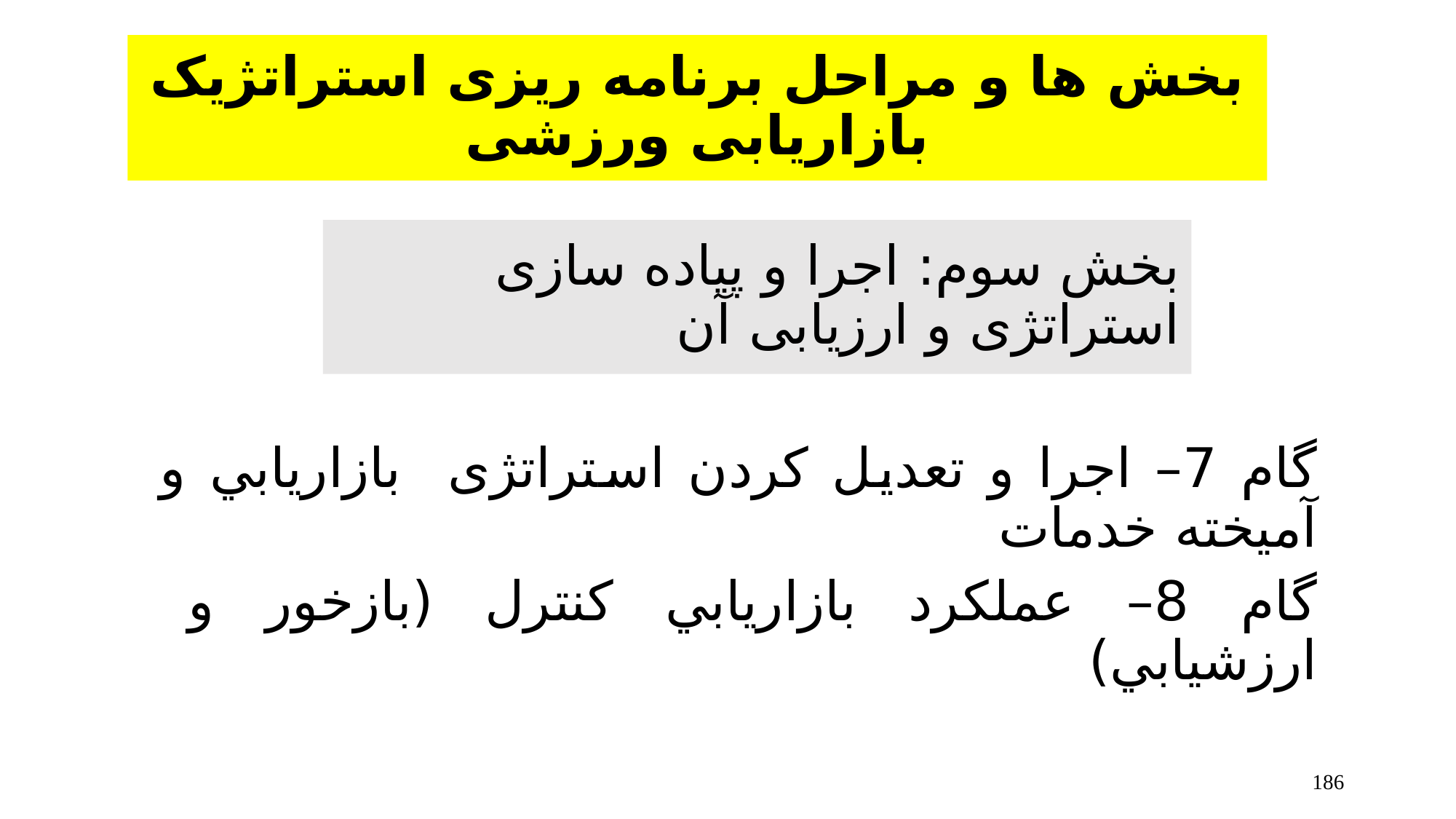

بخش ها و مراحل برنامه ریزی استراتژیک بازاریابی ورزشی
# بخش سوم: اجرا و پیاده سازی استراتژی و ارزیابی آن
گام 7– اجرا و تعدیل کردن استراتژی  بازاريابي و آمیخته خدمات
گام 8– عملكرد بازاريابي كنترل (بازخور و ارزشيابي)

186